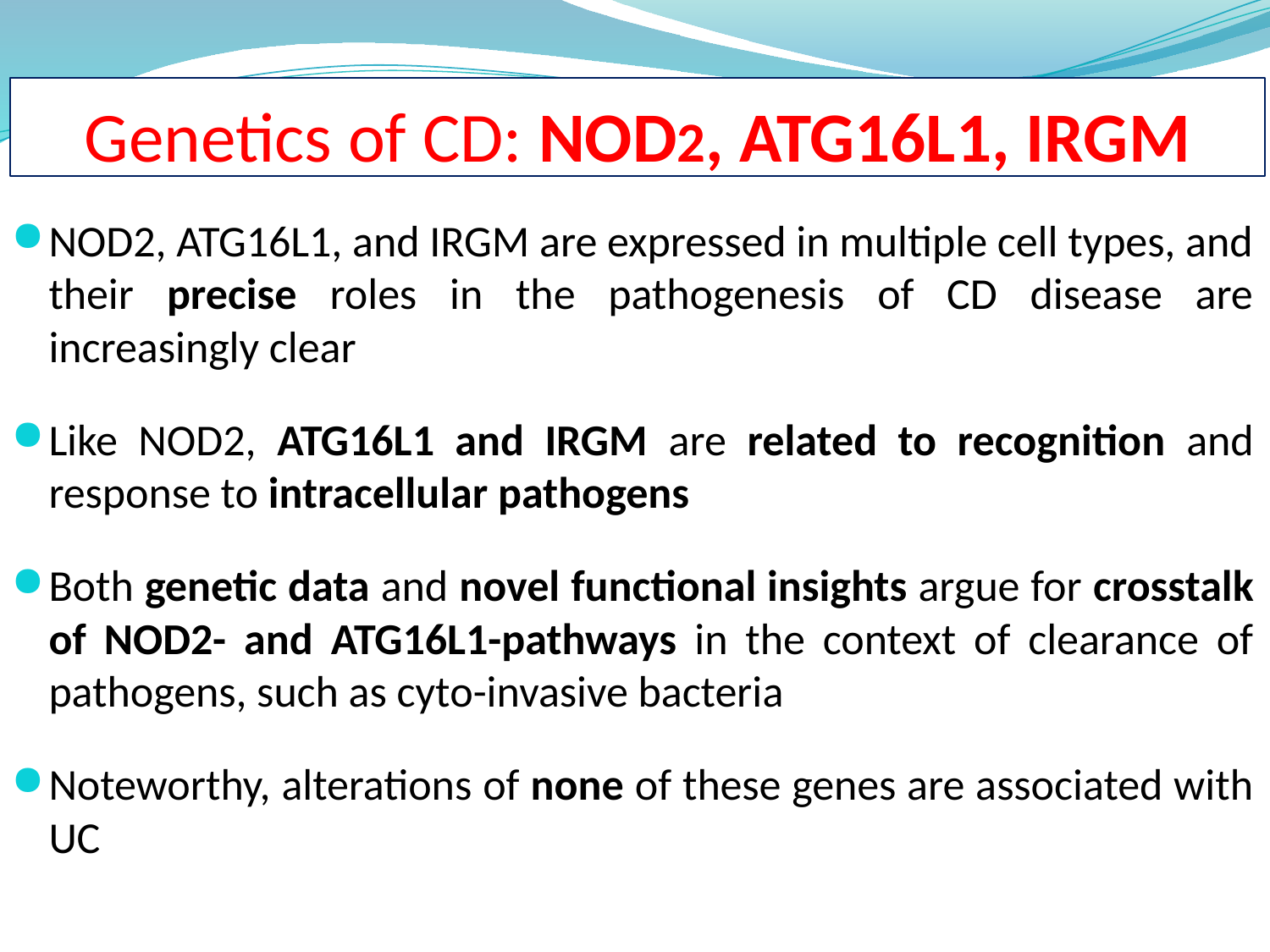

# Genetics of CD: NOD2, ATG16L1, IRGM
NOD2, ATG16L1, and IRGM are expressed in multiple cell types, and their precise roles in the pathogenesis of CD disease are increasingly clear

Like NOD2, ATG16L1 and IRGM are related to recognition and response to intracellular pathogens

Both genetic data and novel functional insights argue for crosstalk of NOD2- and ATG16L1-pathways in the context of clearance of pathogens, such as cyto-invasive bacteria

Noteworthy, alterations of none of these genes are associated with UC